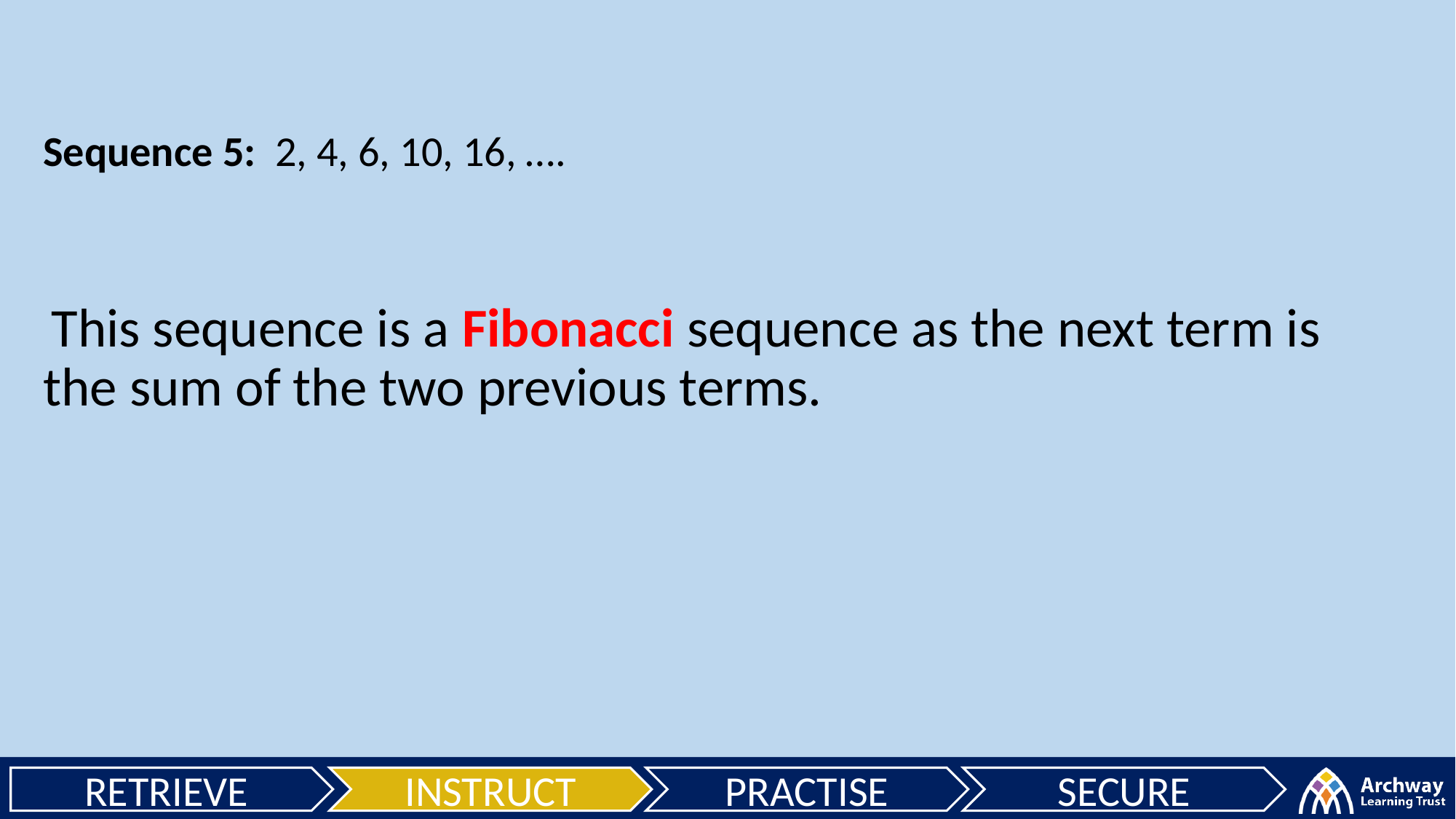

Sequence 5:  2, 4, 6, 10, 16, ….

 This sequence is a Fibonacci sequence as the next term is the sum of the two previous terms.